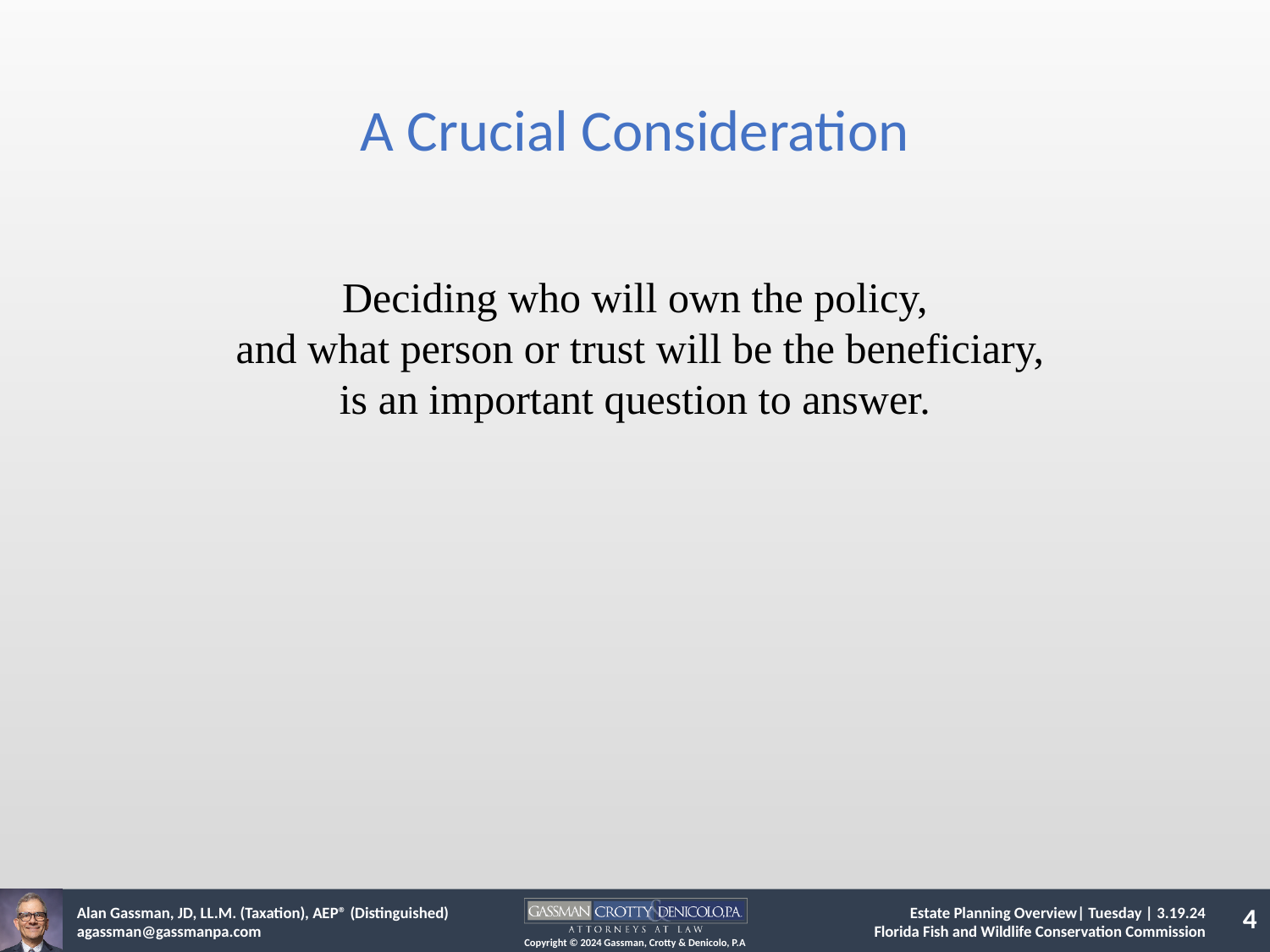

A Crucial Consideration
Deciding who will own the policy,
 and what person or trust will be the beneficiary, is an important question to answer.